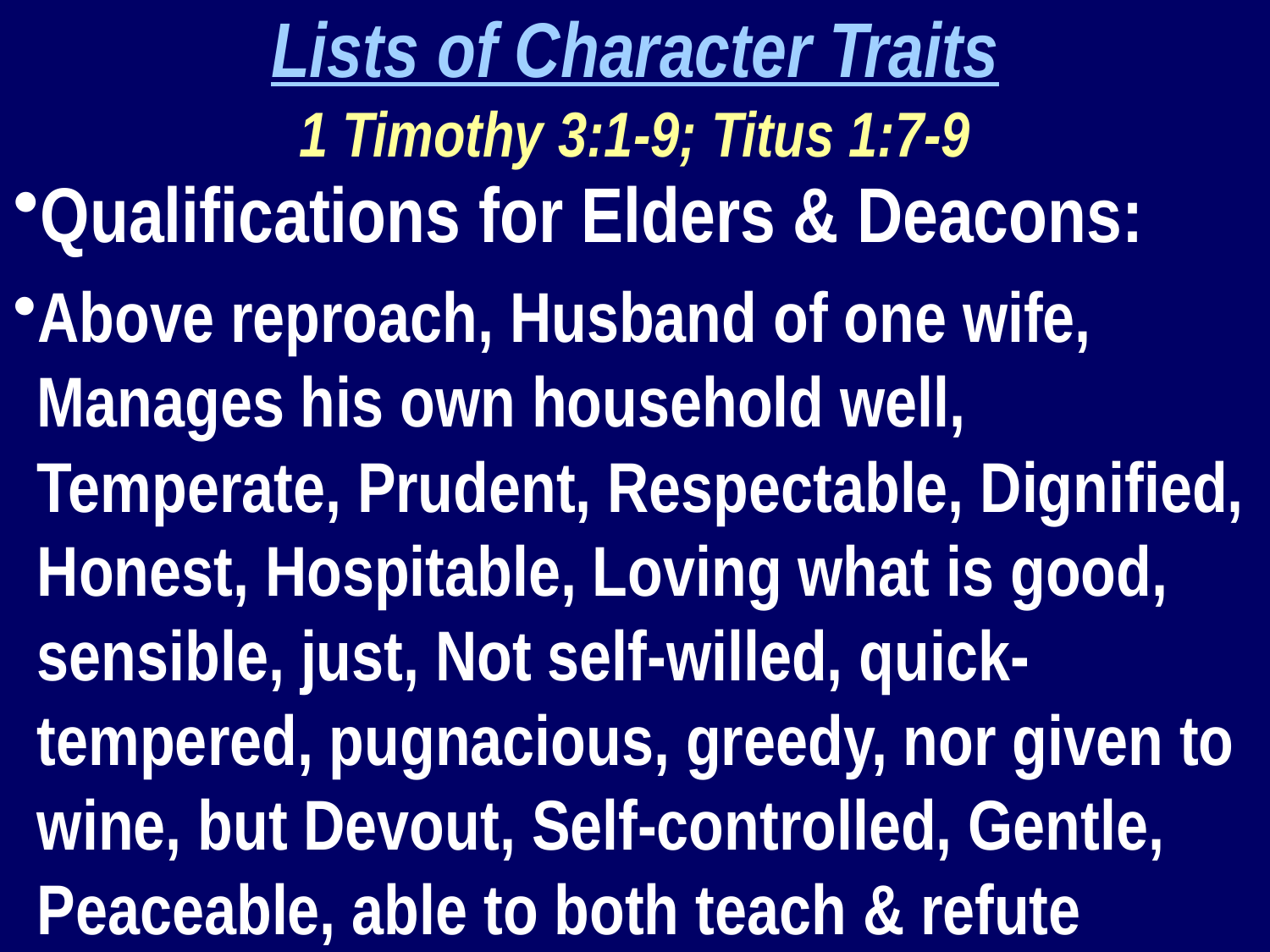

Lists of Character Traits
1 Timothy 3:1-9; Titus 1:7-9
Qualifications for Elders & Deacons:
Above reproach, Husband of one wife, Manages his own household well, Temperate, Prudent, Respectable, Dignified, Honest, Hospitable, Loving what is good, sensible, just, Not self-willed, quick-tempered, pugnacious, greedy, nor given to wine, but Devout, Self-controlled, Gentle, Peaceable, able to both teach & refute